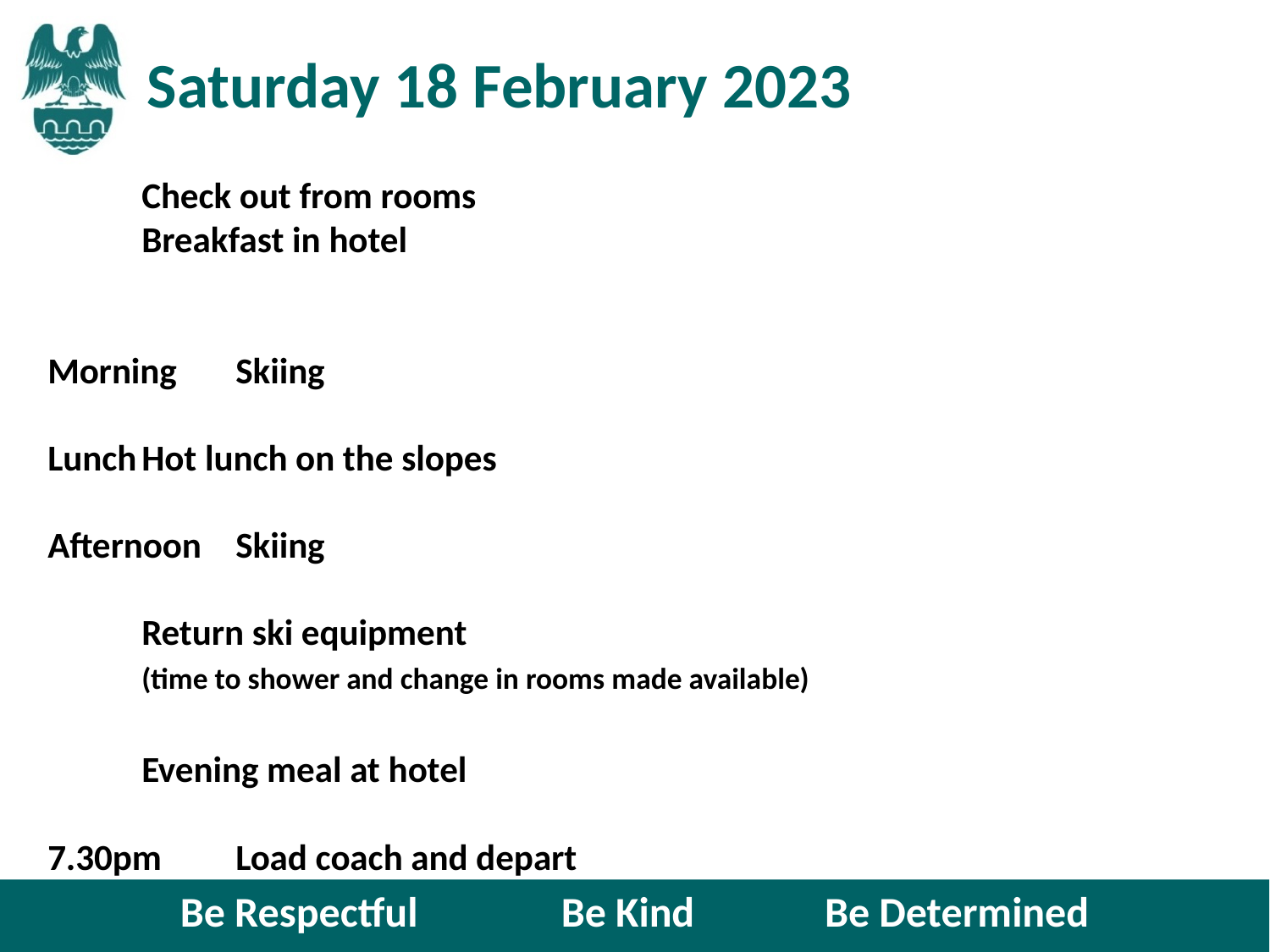

# Saturday 18 February 2023
		Check out from rooms
		Breakfast in hotel

Morning	Skiing

Lunch		Hot lunch on the slopes

Afternoon	Skiing

		Return ski equipment
		(time to shower and change in rooms made available)

		Evening meal at hotel

7.30pm	Load coach and depart